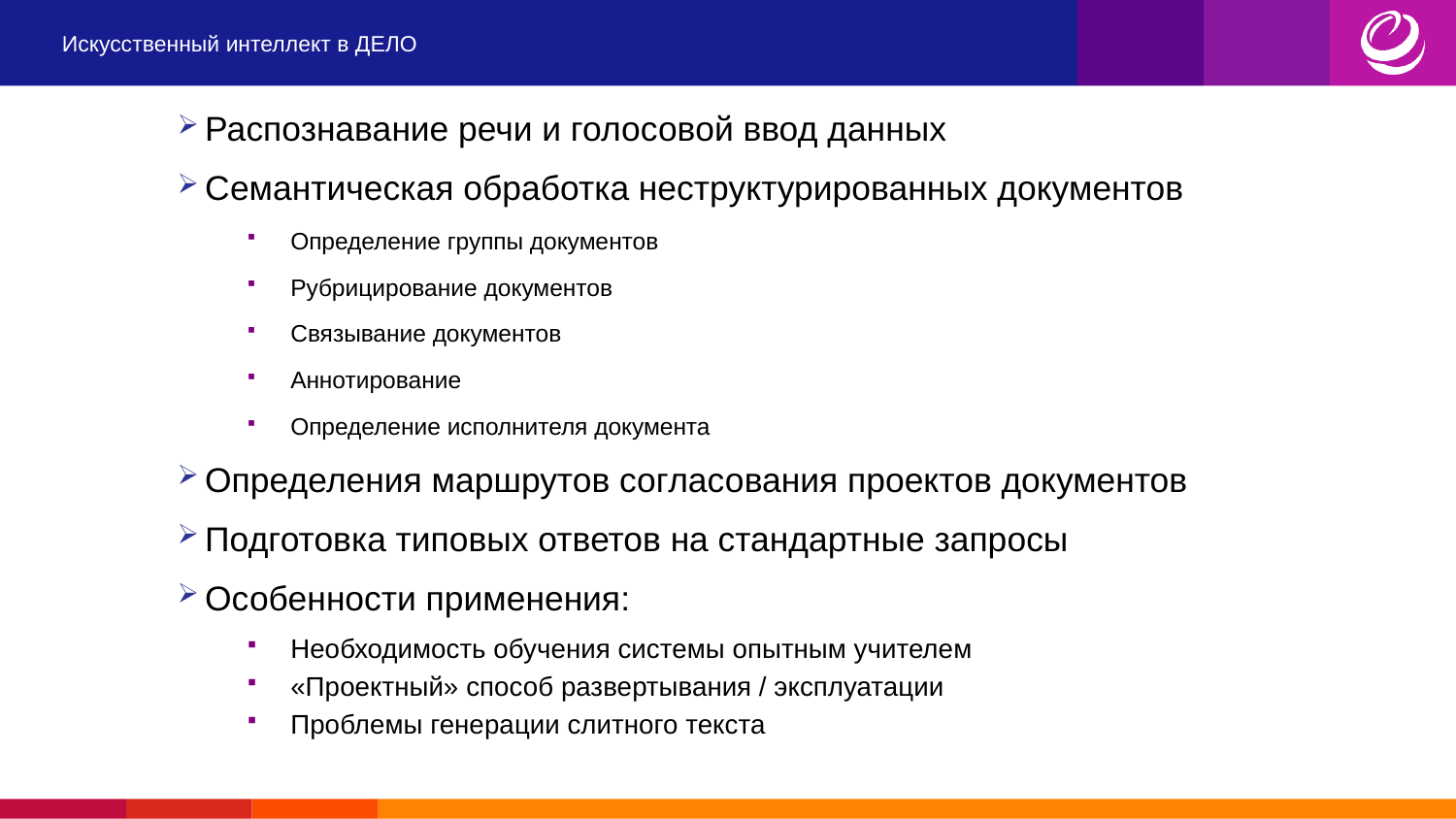

# Искусственный интеллект в ДЕЛО
Распознавание речи и голосовой ввод данных
Семантическая обработка неструктурированных документов
Определение группы документов
Рубрицирование документов
Связывание документов
Аннотирование
Определение исполнителя документа
Определения маршрутов согласования проектов документов
Подготовка типовых ответов на стандартные запросы
Особенности применения:
Необходимость обучения системы опытным учителем
«Проектный» способ развертывания / эксплуатации
Проблемы генерации слитного текста